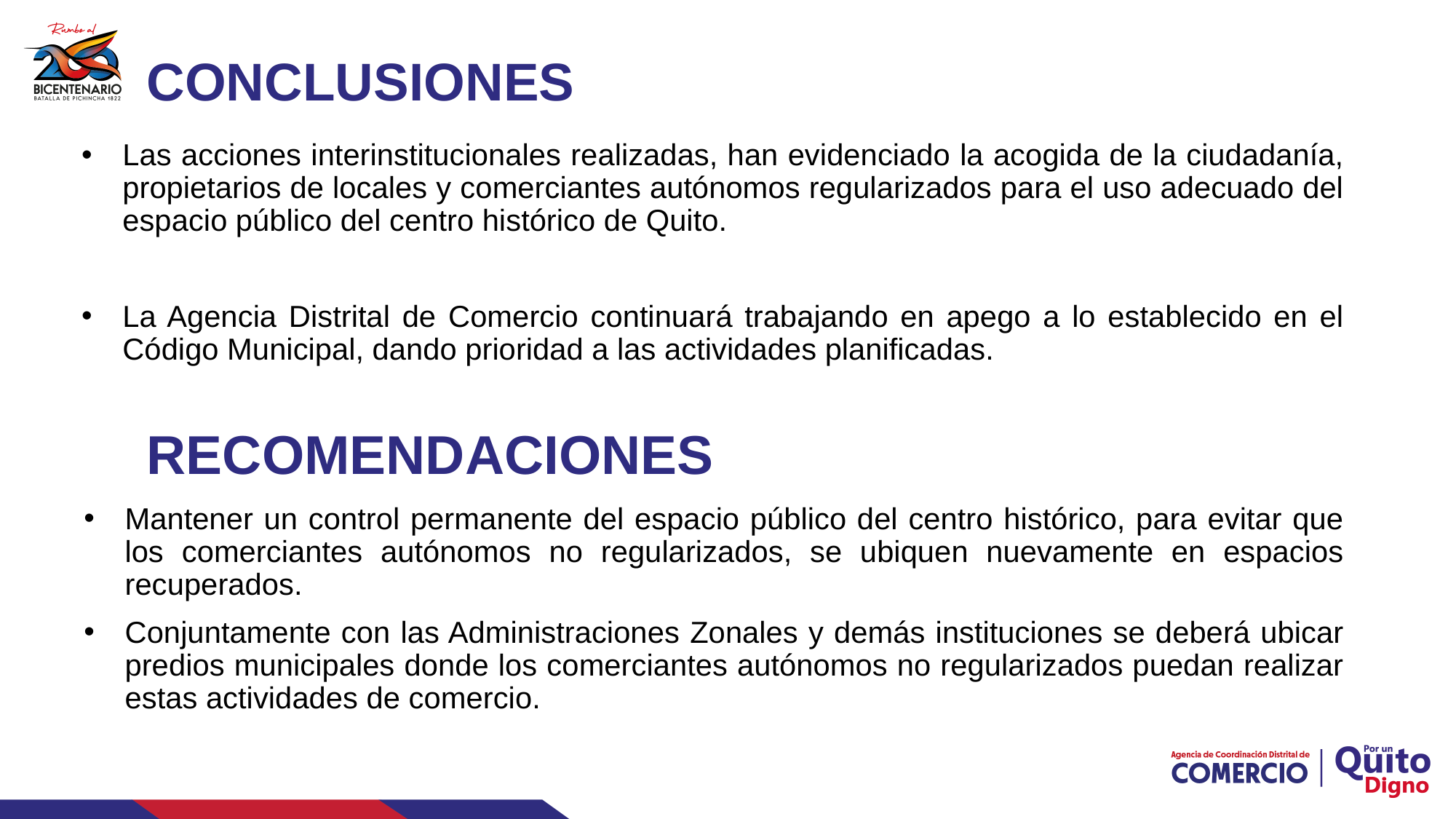

# CONCLUSIONES
Las acciones interinstitucionales realizadas, han evidenciado la acogida de la ciudadanía, propietarios de locales y comerciantes autónomos regularizados para el uso adecuado del espacio público del centro histórico de Quito.

La Agencia Distrital de Comercio continuará trabajando en apego a lo establecido en el Código Municipal, dando prioridad a las actividades planificadas.
RECOMENDACIONES
Mantener un control permanente del espacio público del centro histórico, para evitar que los comerciantes autónomos no regularizados, se ubiquen nuevamente en espacios recuperados.
Conjuntamente con las Administraciones Zonales y demás instituciones se deberá ubicar predios municipales donde los comerciantes autónomos no regularizados puedan realizar estas actividades de comercio.